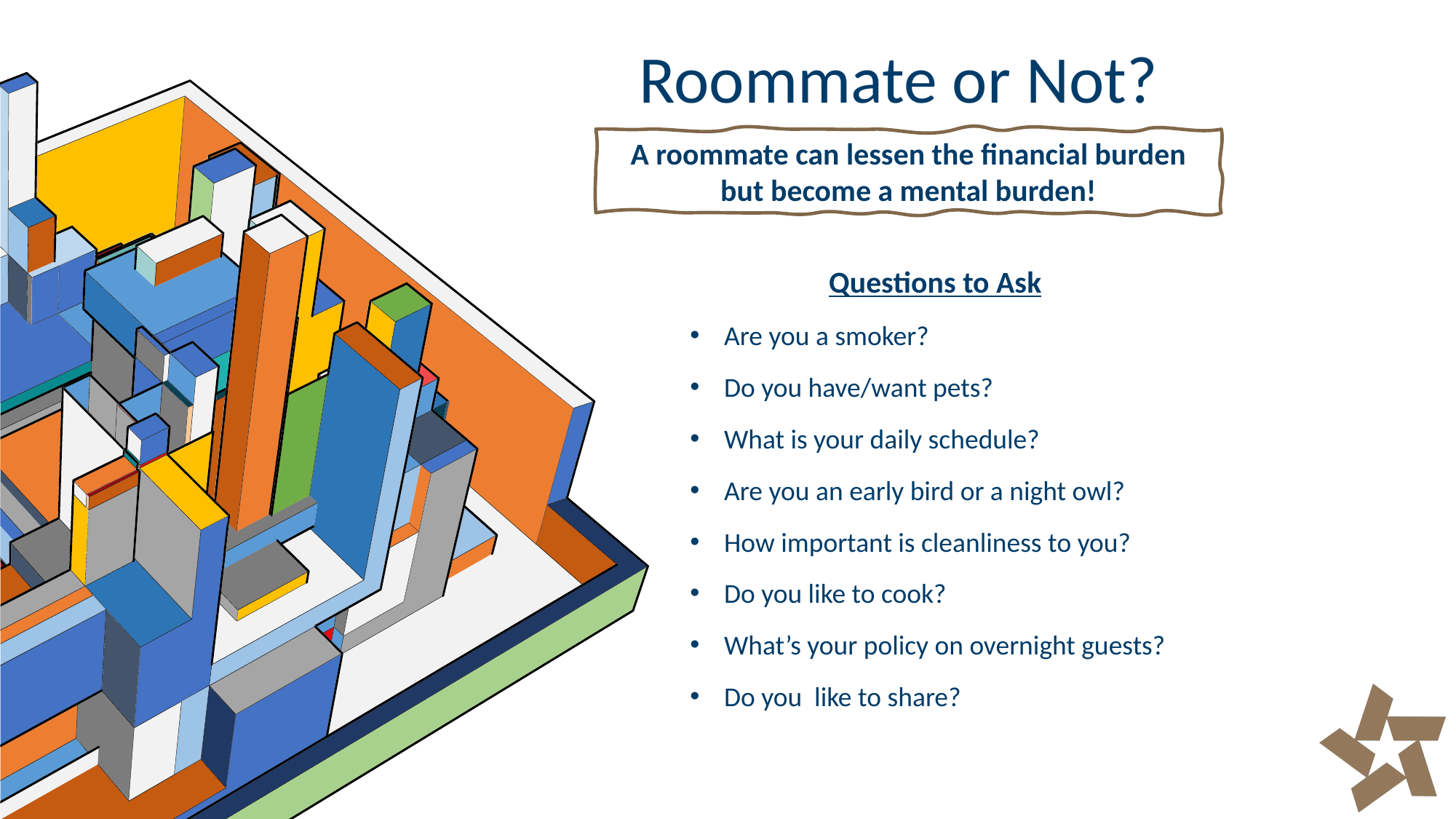

# Roommate or Not?
A roommate can lessen the financial burden but become a mental burden!
Questions to Ask
Are you a smoker?
Do you have/want pets?
What is your daily schedule?
Are you an early bird or a night owl?
How important is cleanliness to you?
Do you like to cook?
What’s your policy on overnight guests?
Do you  like to share?